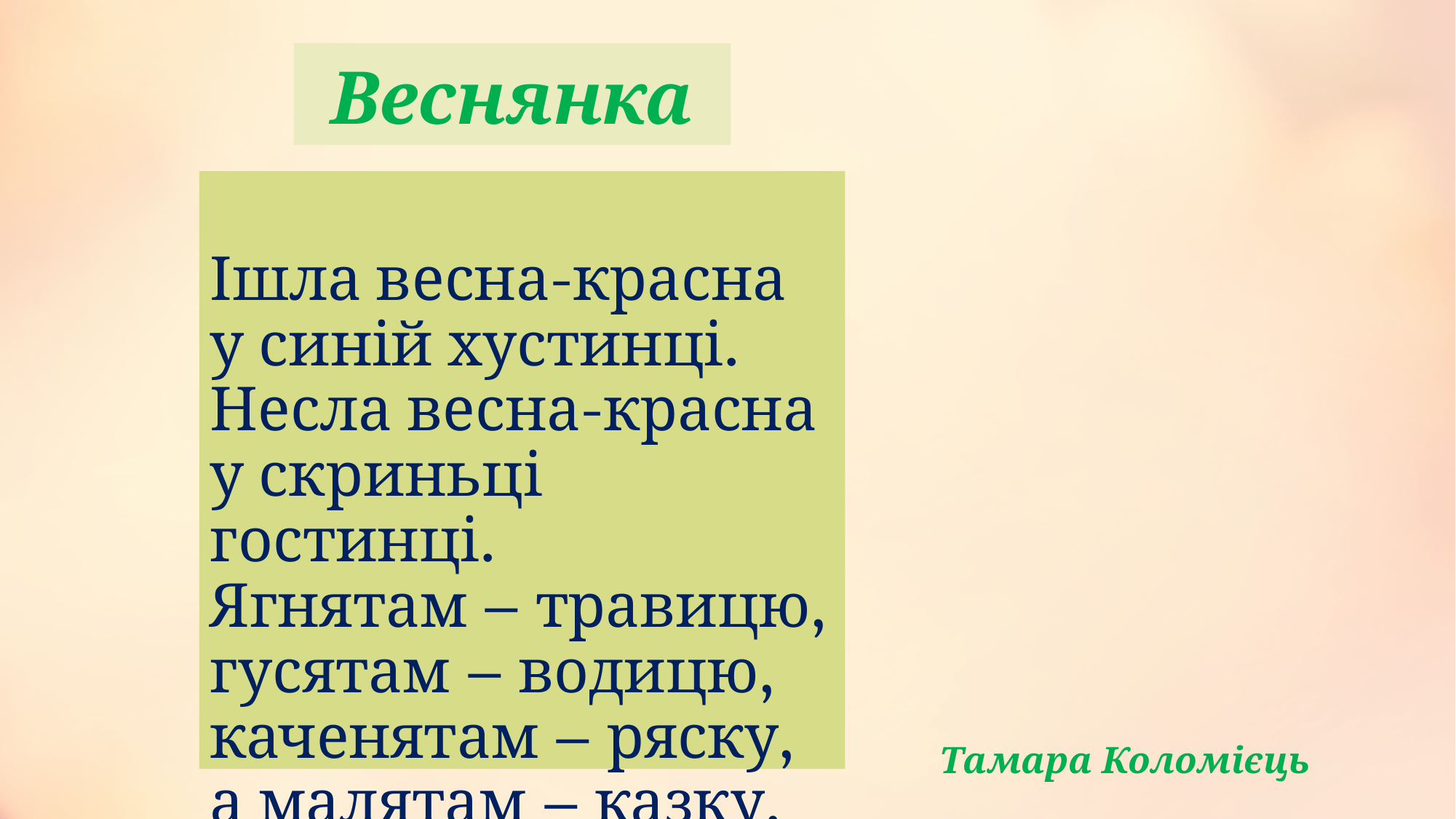

# Веснянка

Ішла весна-красна
у синій хустинці.
Несла весна-красна
у скриньці гостинці.
Ягнятам – травицю,
гусятам – водицю,
каченятам – ряску,
а малятам – казку.
Тамара Коломієць